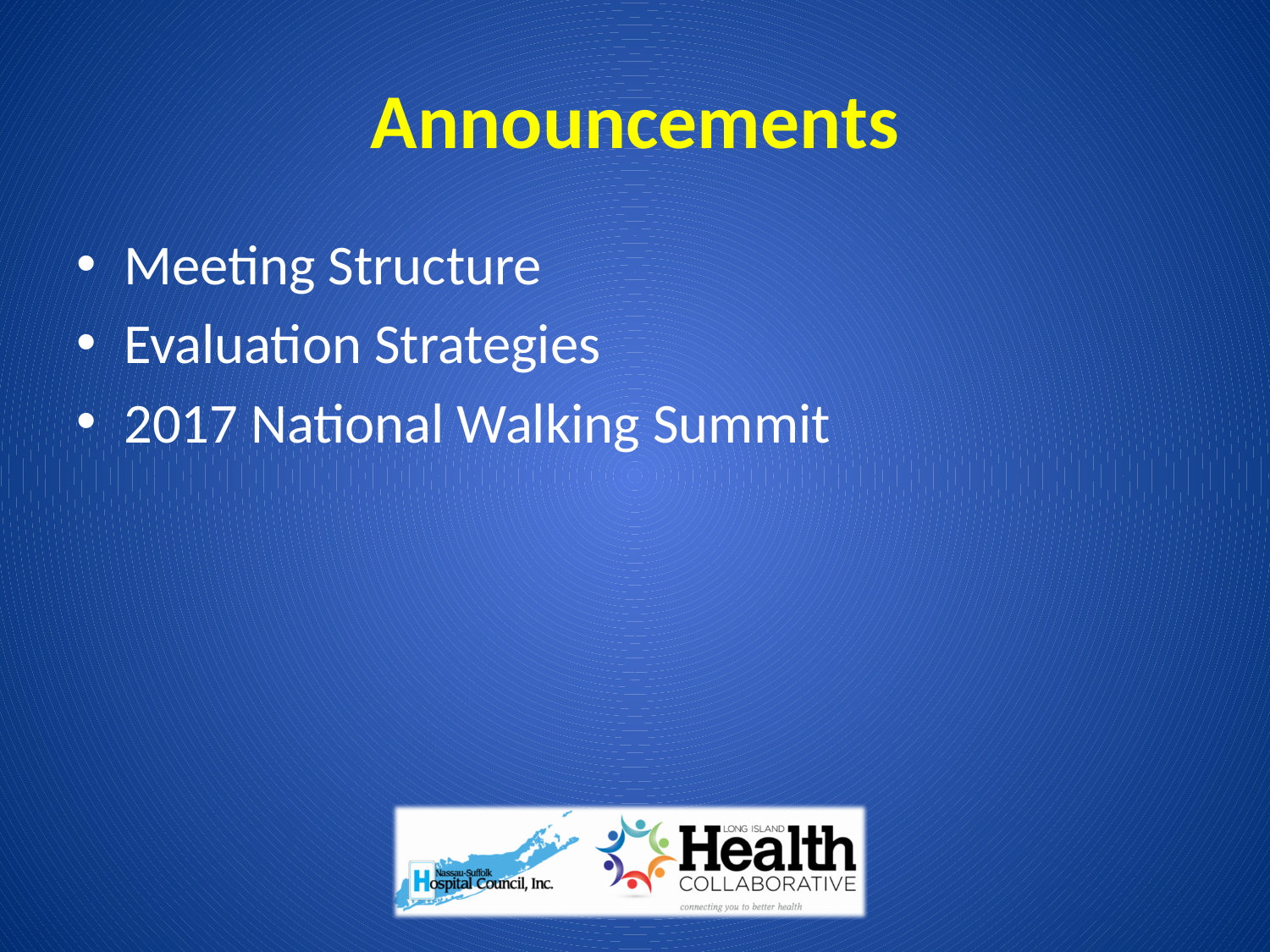

# Announcements
Meeting Structure
Evaluation Strategies
2017 National Walking Summit